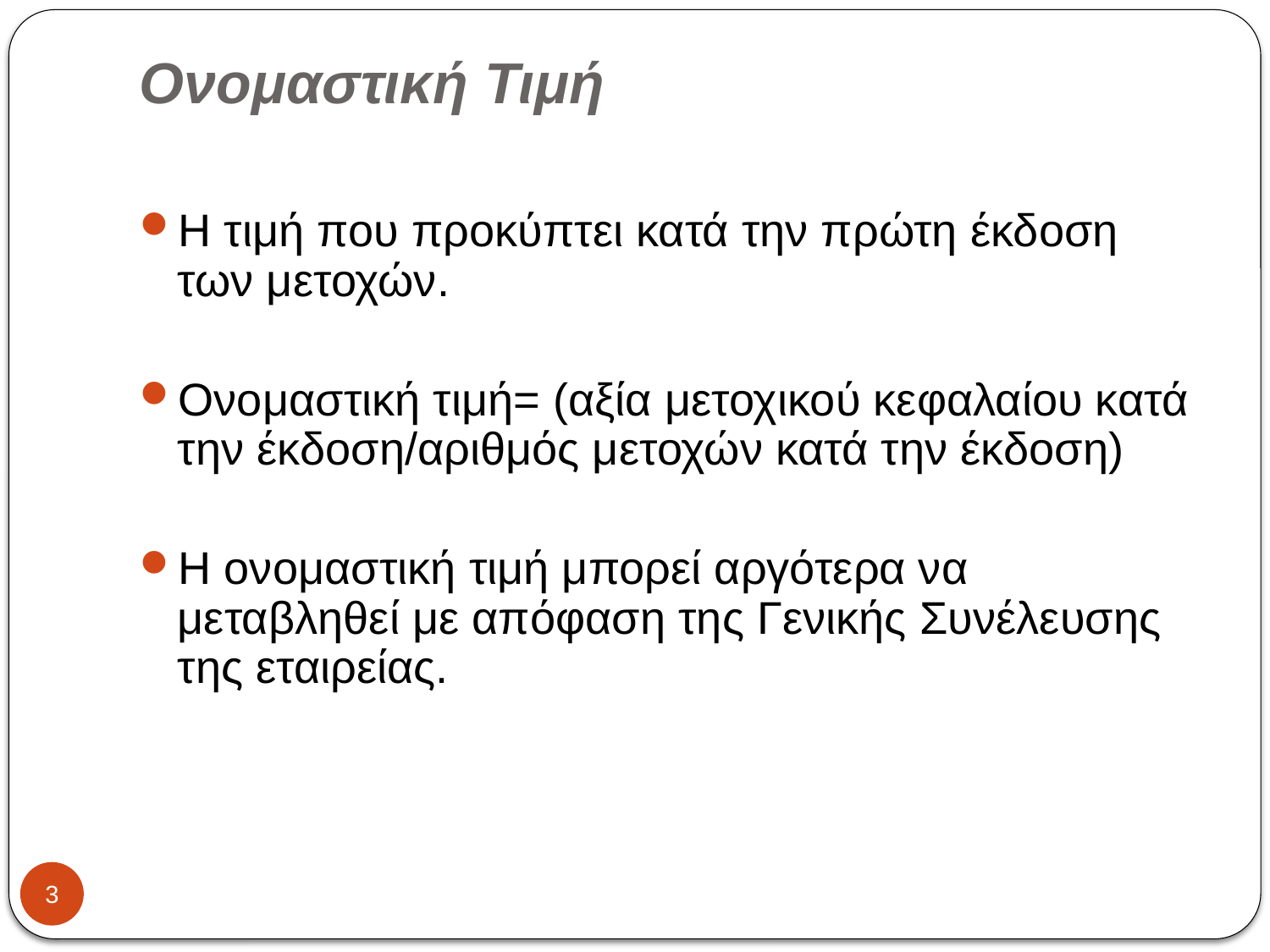

# Ονομαστική Τιμή
Η τιμή που προκύπτει κατά την πρώτη έκδοση των μετοχών.

Ονομαστική τιμή= (αξία μετοχικού κεφαλαίου κατά την έκδοση/αριθμός μετοχών κατά την έκδοση)

Η ονομαστική τιμή μπορεί αργότερα να μεταβληθεί με απόφαση της Γενικής Συνέλευσης της εταιρείας.

3